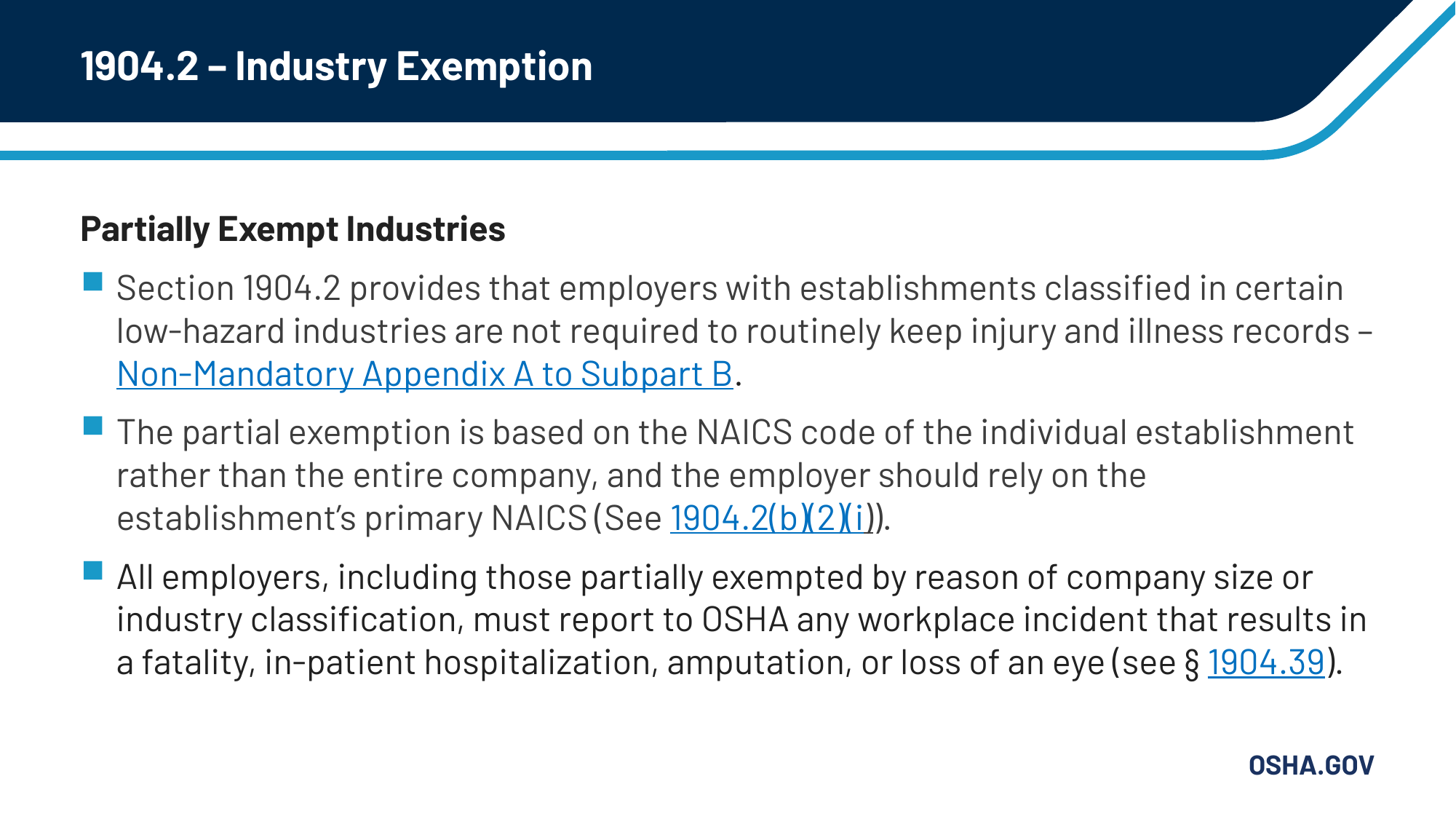

# 1904.2 – Industry Exemption
Partially Exempt Industries
Section 1904.2 provides that employers with establishments classified in certain low-hazard industries are not required to routinely keep injury and illness records – Non-Mandatory Appendix A to Subpart B.
The partial exemption is based on the NAICS code of the individual establishment rather than the entire company, and the employer should rely on the establishment’s primary NAICS (See 1904.2(b)(2)(i)).
All employers, including those partially exempted by reason of company size or industry classification, must report to OSHA any workplace incident that results in a fatality, in-patient hospitalization, amputation, or loss of an eye (see § 1904.39).